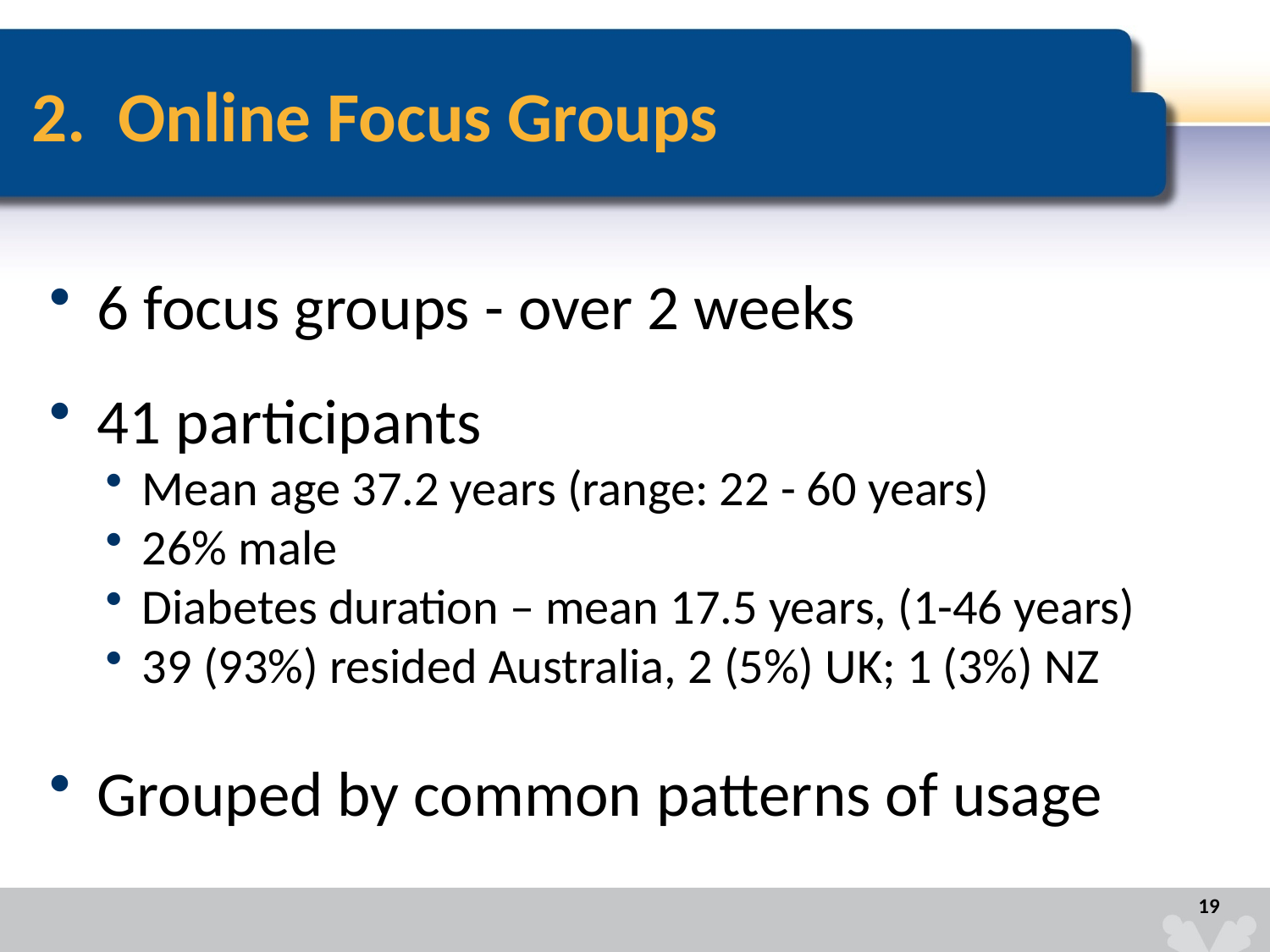

# 2.  Online Focus Groups
6 focus groups - over 2 weeks
41 participants
Mean age 37.2 years (range: 22 - 60 years)
26% male
Diabetes duration – mean 17.5 years, (1-46 years)
39 (93%) resided Australia, 2 (5%) UK; 1 (3%) NZ
Grouped by common patterns of usage
19